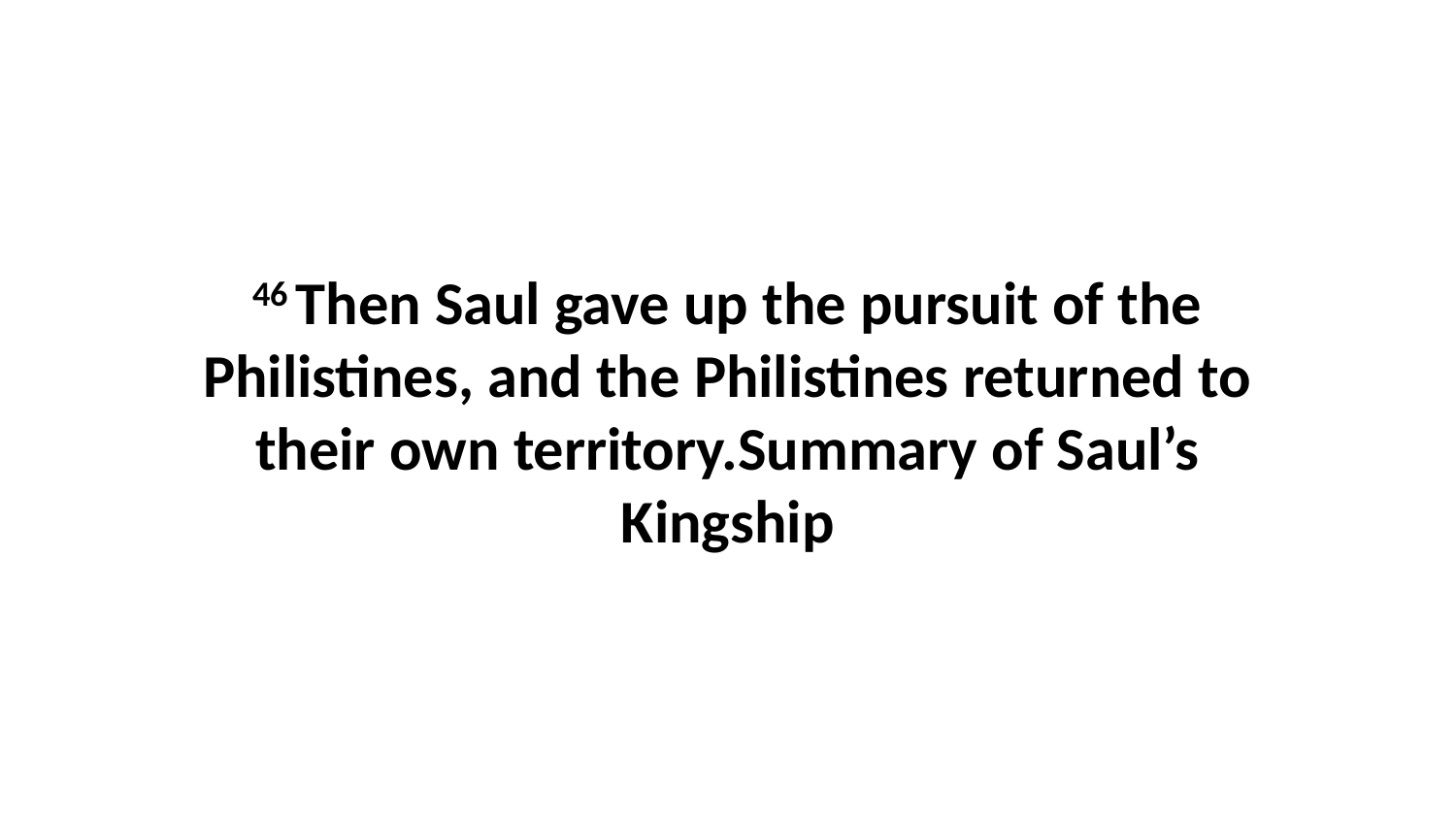

46 Then Saul gave up the pursuit of the Philistines, and the Philistines returned to their own territory.Summary of Saul’s Kingship